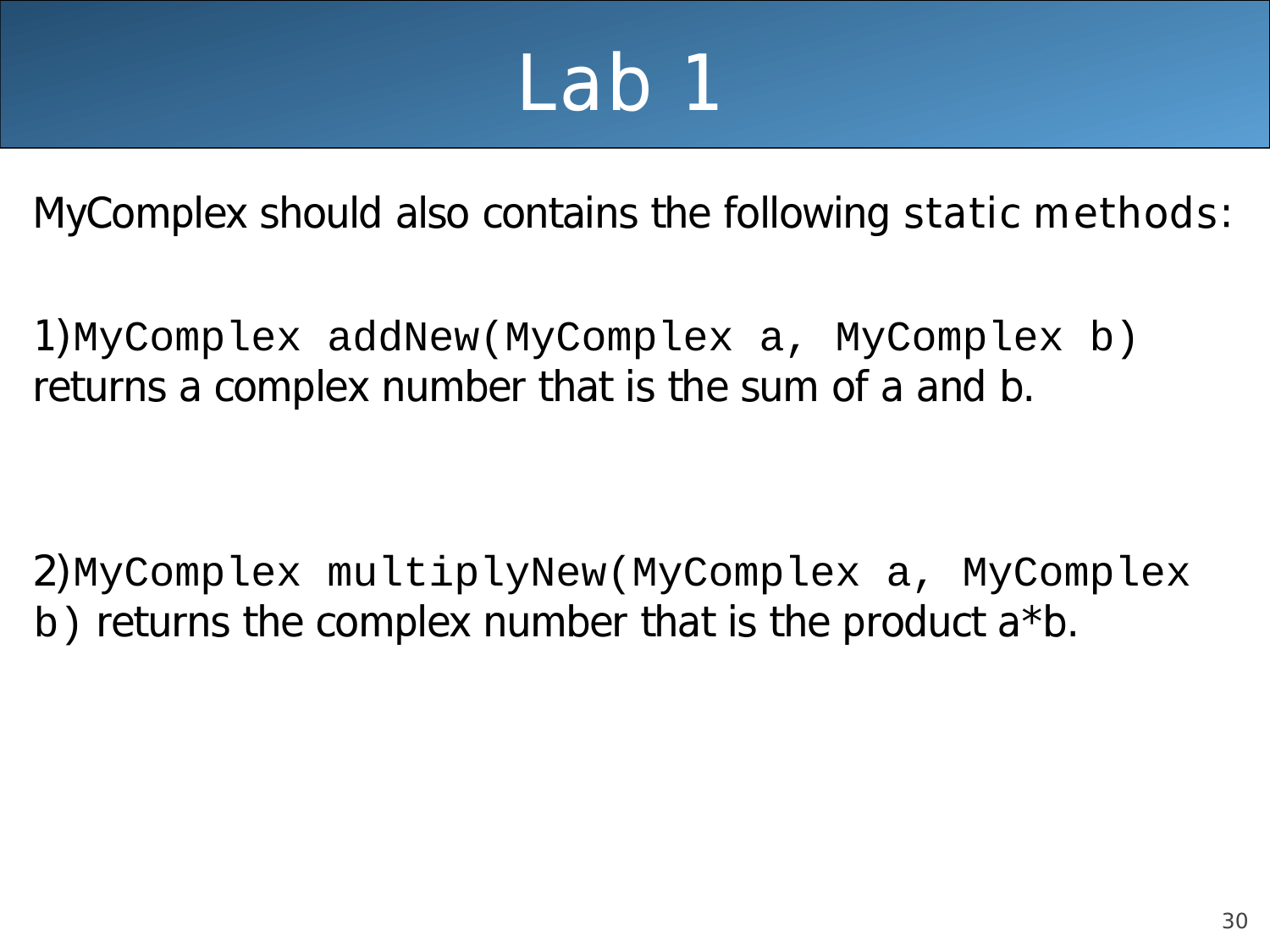

# Lab 1
MyComplex should also contains the following static methods:

1)MyComplex addNew(MyComplex a, MyComplex b) returns a complex number that is the sum of a and b.

2)MyComplex multiplyNew(MyComplex a, MyComplex b) returns the complex number that is the product a*b.